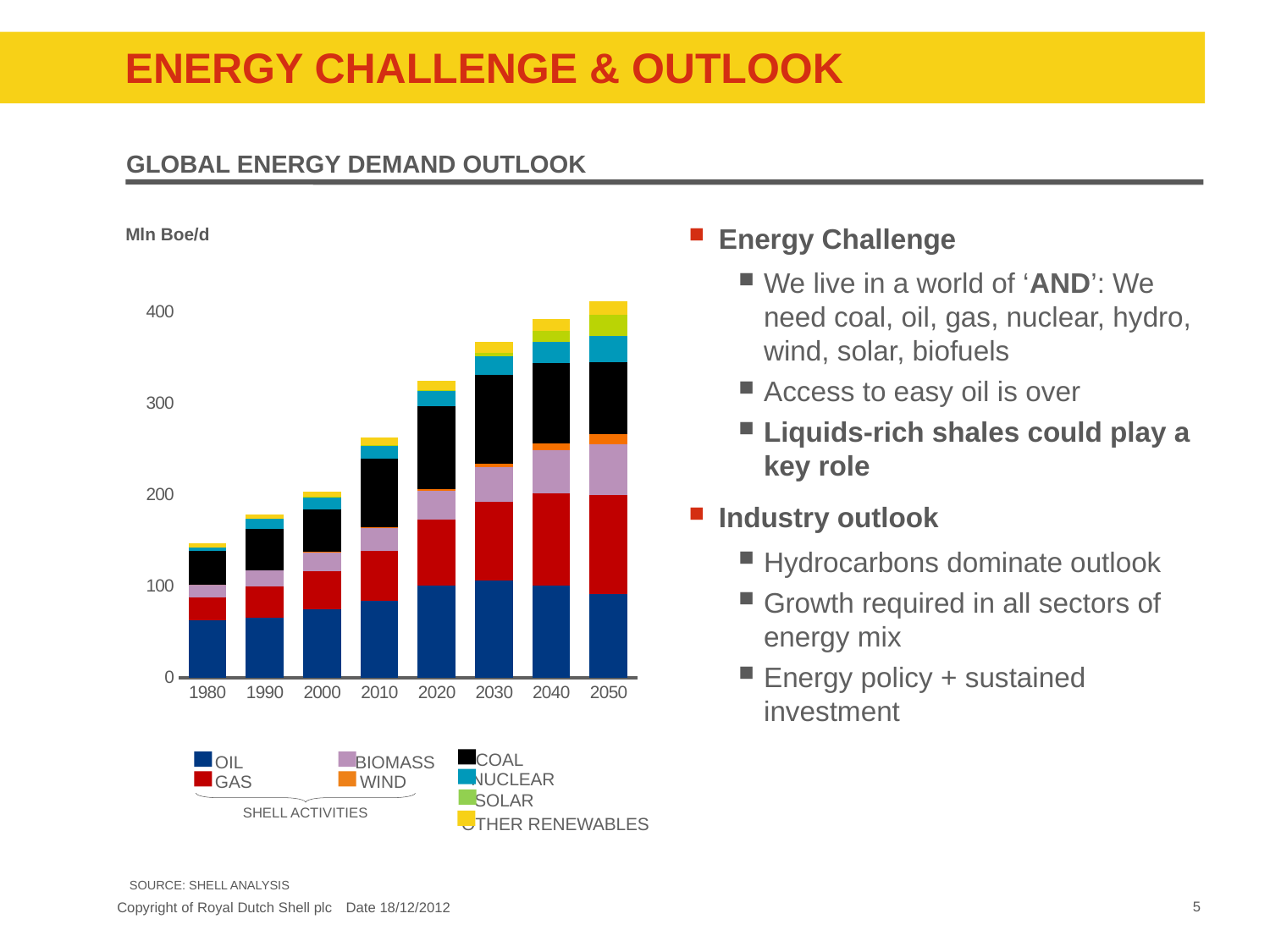

# ENERGY CHALLENGE & OUTLOOK
GLOBAL ENERGY DEMAND OUTLOOK
Mln Boe/d
Energy Challenge
We live in a world of ‘AND’: We need coal, oil, gas, nuclear, hydro, wind, solar, biofuels
Access to easy oil is over
Liquids-rich shales could play a key role
Industry outlook
Hydrocarbons dominate outlook
Growth required in all sectors of energy mix
Energy policy + sustained investment

### Chart

| Category | Oil | Gas | Biomass | Wind | Coal | Nuclear | Solar | Other renewables |
|---|---|---|---|---|---|---|---|---|
| 1980 | 63.100775067601376 | 24.97284164353959 | 13.244865764118902 | 2.0273391536775448e-05 | 36.830079697502704 | 3.7794586592395527 | 0.0005473815714929242 | 5.23085192863187 |
| 1990 | 65.63764630596364 | 33.9404087268801 | 18.01942812919433 | 0.006892880270934597 | 45.30142314655915 | 10.657589515815378 | 0.03982645999880355 | 4.708675333644393 |
| 2000 | 74.53536672323243 | 42.213319964942116 | 20.395040822029486 | 0.05542658778034176 | 46.54387712492907 | 13.698328625741294 | 0.10495900267505225 | 6.202795506517367 |
| 2010 | 83.76280646195313 | 55.08051851429013 | 25.45013273511809 | 0.42921989609166045 | 74.60560317644506 | 14.609612249491606 | 0.3036474743973607 | 7.8490138377086485 |
| 2020 | 100.65092164683975 | 72.46265847605436 | 31.4223527824234 | 1.4242987696982985 | 90.59280584462586 | 16.622724209008172 | 1.2667746378111637 | 10.48526889304577 |
| 2030 | 106.12567800974745 | 86.37208440361596 | 38.007790060287995 | 3.788699140195804 | 96.93319973708401 | 19.731548329120926 | 3.9205830843415885 | 11.922104750584422 |
| 2040 | 101.00086669058793 | 100.51234533383735 | 47.22962380999113 | 6.892305979821395 | 88.62001915515336 | 22.98228853908581 | 11.861262478901025 | 13.224953551494448 |
| 2050 | 91.33890808198318 | 108.51178011564375 | 55.062671088883306 | 10.984008830463384 | 79.13065863427686 | 28.837047390202695 | 23.19191423431953 | 14.404601973343922 |
COAL

OIL
BIOMASS

NUCLEAR

WIND
GAS

SOLAR

SHELL ACTIVITIES

OTHER RENEWABLES
SOURCE: SHELL ANALYSIS